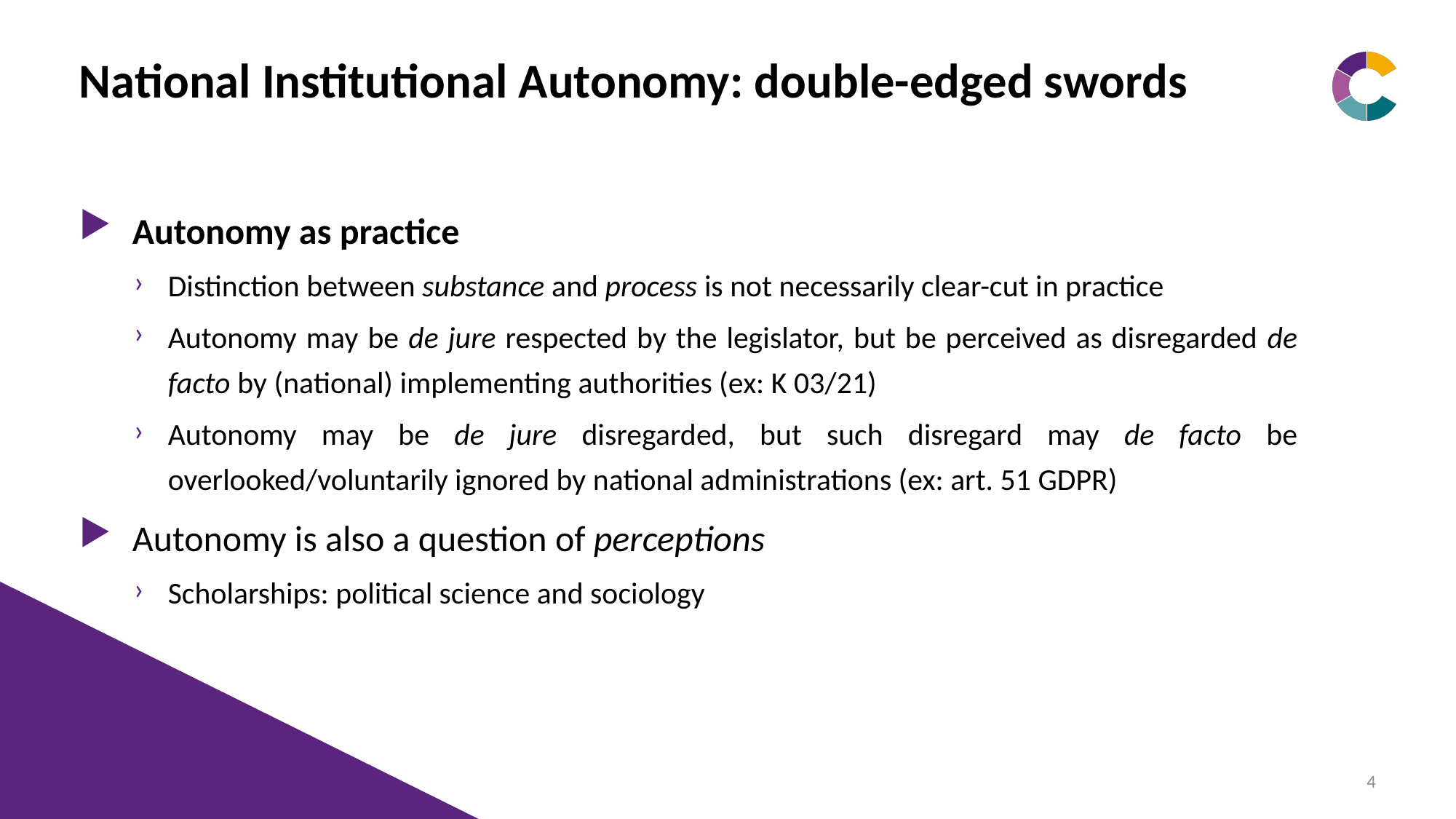

# National Institutional Autonomy: double-edged swords
Autonomy as practice
Distinction between substance and process is not necessarily clear-cut in practice
Autonomy may be de jure respected by the legislator, but be perceived as disregarded de facto by (national) implementing authorities (ex: K 03/21)
Autonomy may be de jure disregarded, but such disregard may de facto be overlooked/voluntarily ignored by national administrations (ex: art. 51 GDPR)
Autonomy is also a question of perceptions
Scholarships: political science and sociology
4